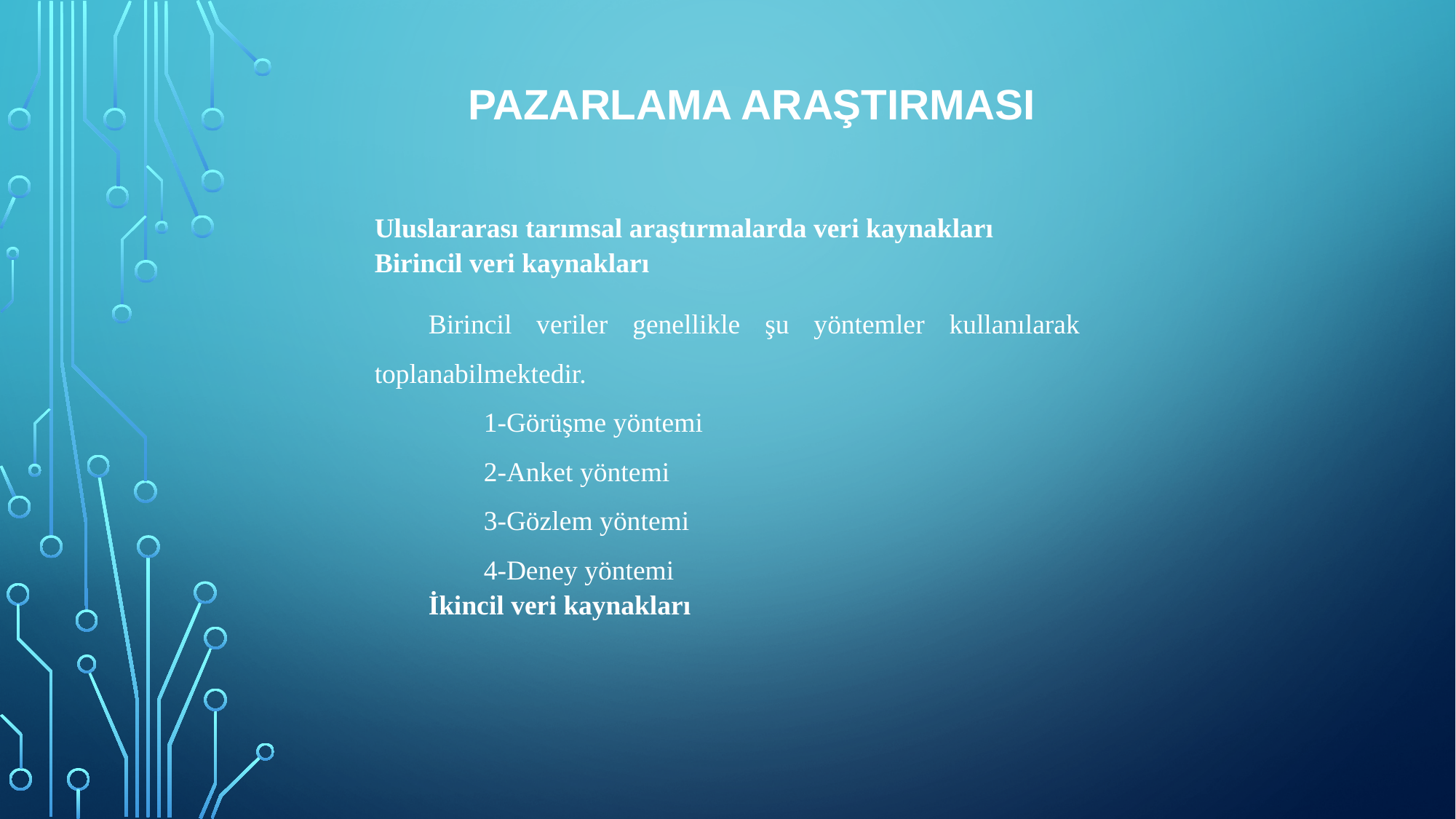

# PAZARLAMA ARAŞTIRMASI
Uluslararası tarımsal araştırmalarda veri kaynakları
Birincil veri kaynakları
Birincil veriler genellikle şu yöntemler kullanılarak toplanabilmektedir.
	1-Görüşme yöntemi
	2-Anket yöntemi
	3-Gözlem yöntemi
	4-Deney yöntemi
İkincil veri kaynakları